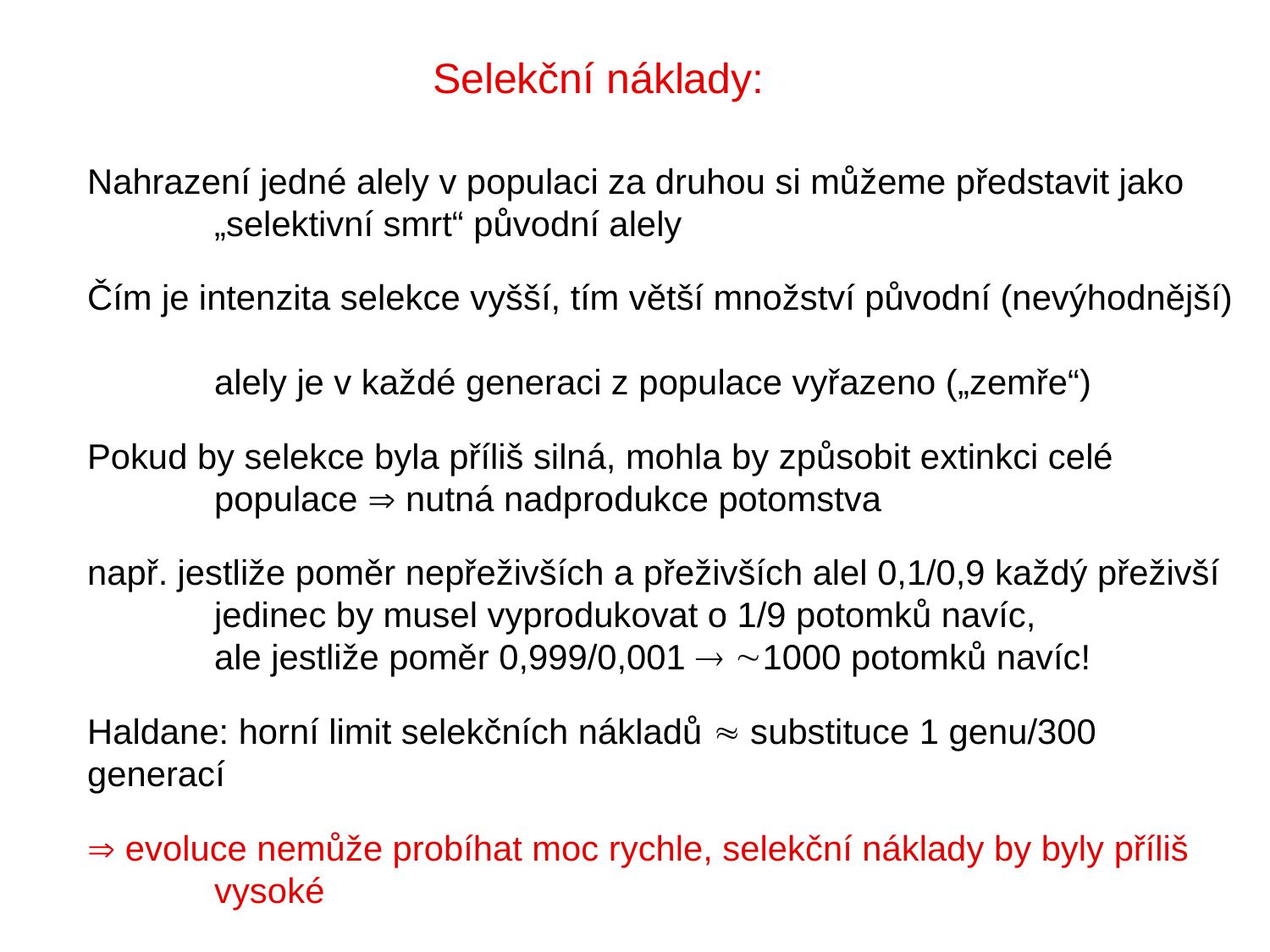

Selekční náklady:
Nahrazení jedné alely v populaci za druhou si můžeme představit jako
	„selektivní smrt“ původní alely
Čím je intenzita selekce vyšší, tím větší množství původní (nevýhodnější)
	alely je v každé generaci z populace vyřazeno („zemře“)
Pokud by selekce byla příliš silná, mohla by způsobit extinkci celé
	populace ⇒ nutná nadprodukce potomstva
např. jestliže poměr nepřeživších a přeživších alel 0,1/0,9 každý přeživší
	jedinec by musel vyprodukovat o 1/9 potomků navíc,
	ale jestliže poměr 0,999/0,001 → ∼1000 potomků navíc!
Haldane: horní limit selekčních nákladů ≈ substituce 1 genu/300 generací
⇒ evoluce nemůže probíhat moc rychle, selekční náklady by byly příliš
	vysoké